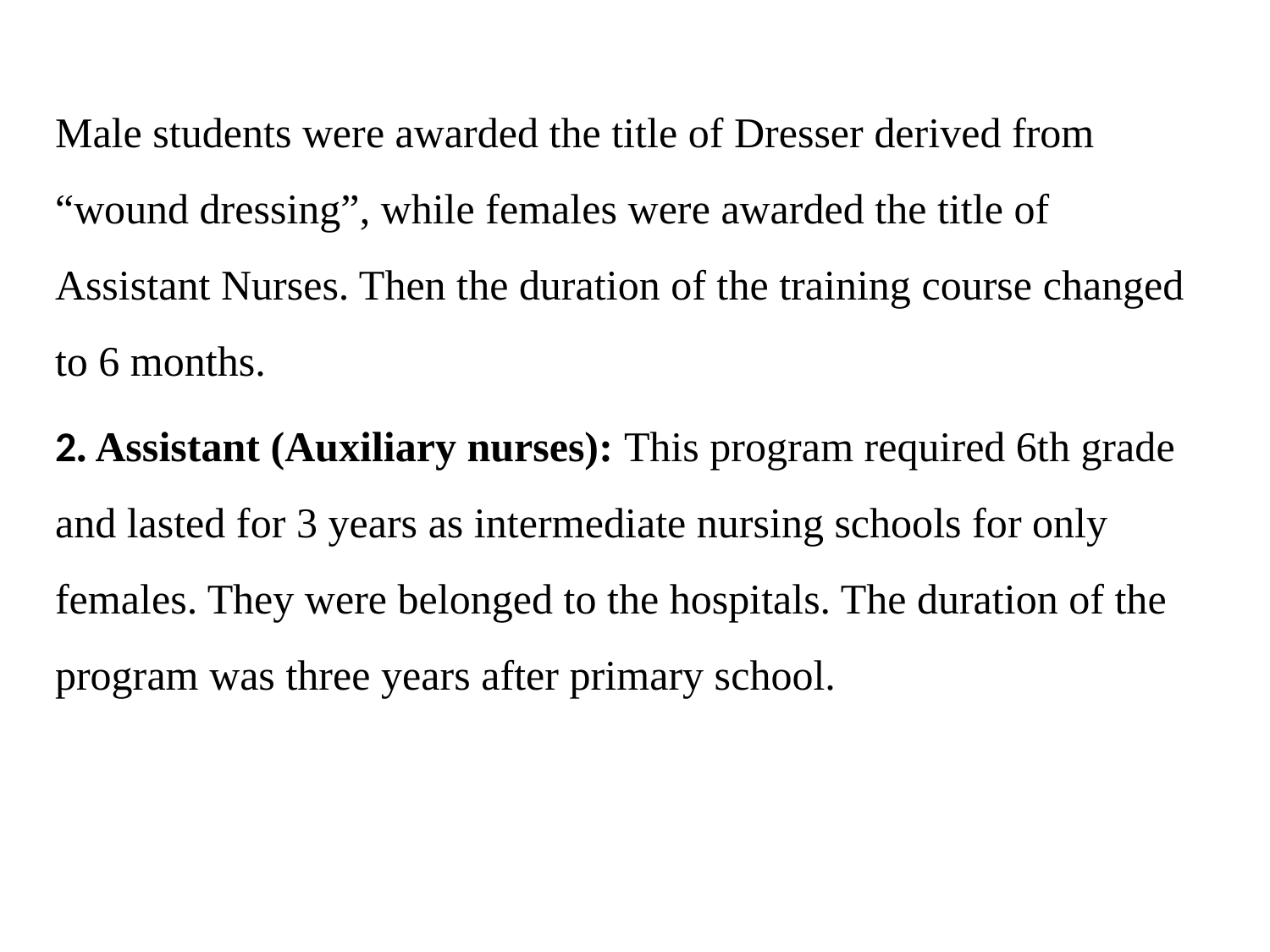

Male students were awarded the title of Dresser derived from “wound dressing”, while females were awarded the title of Assistant Nurses. Then the duration of the training course changed to 6 months.
2. Assistant (Auxiliary nurses): This program required 6th grade and lasted for 3 years as intermediate nursing schools for only females. They were belonged to the hospitals. The duration of the program was three years after primary school.